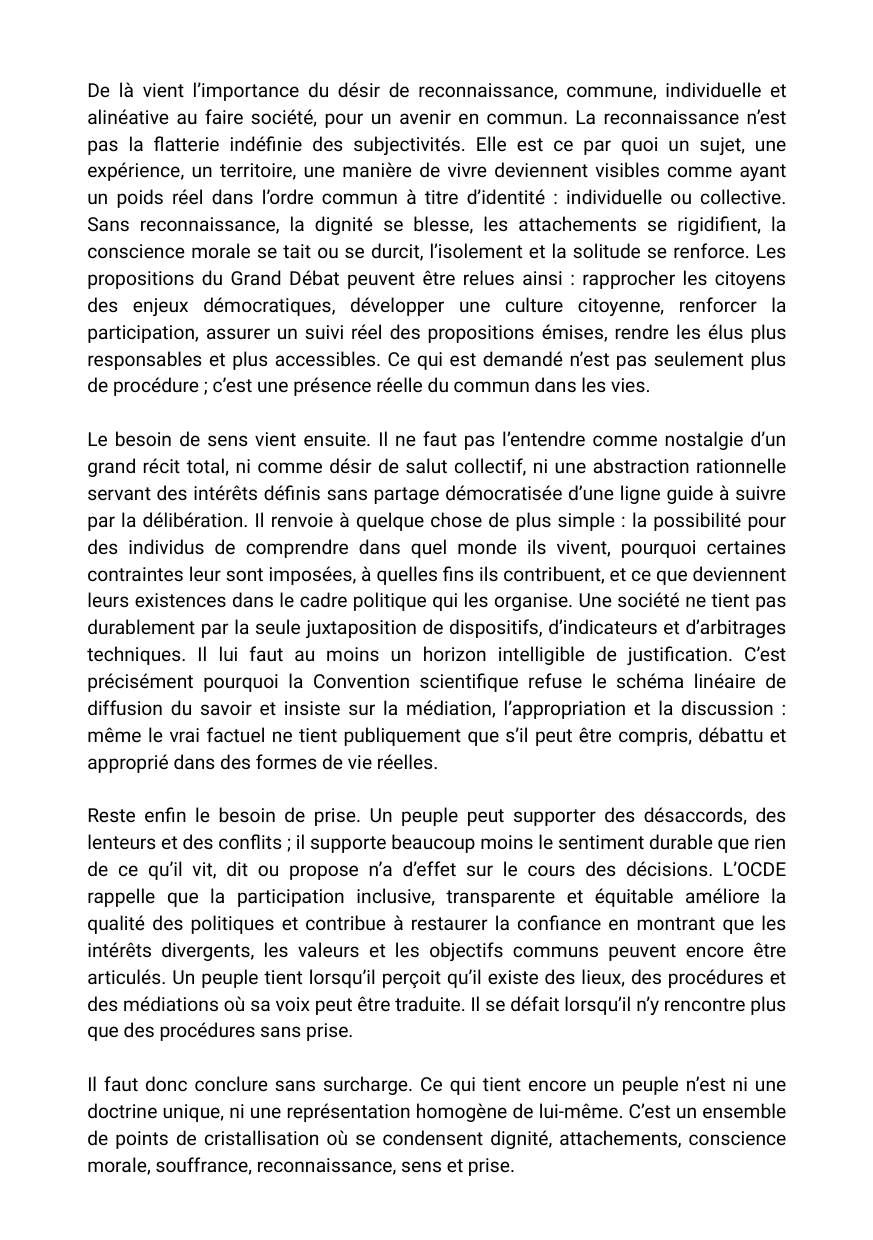

De là vient l’importance du désir de reconnaissance, commune, individuelle et alinéative au faire société, pour un avenir en commun. La reconnaissance n’est pas la flatterie indéfinie des subjectivités. Elle est ce par quoi un sujet, une expérience, un territoire, une manière de vivre deviennent visibles comme ayant un poids réel dans l’ordre commun à titre d’identité : individuelle ou collective. Sans reconnaissance, la dignité se blesse, les attachements se rigidifient, la conscience morale se tait ou se durcit, l’isolement et la solitude se renforce. Les propositions du Grand Débat peuvent être relues ainsi : rapprocher les citoyens des enjeux démocratiques, développer une culture citoyenne, renforcer la participation, assurer un suivi réel des propositions émises, rendre les élus plus responsables et plus accessibles. Ce qui est demandé n’est pas seulement plus de procédure ; c’est une présence réelle du commun dans les vies.

Le besoin de sens vient ensuite. Il ne faut pas l’entendre comme nostalgie d’un grand récit total, ni comme désir de salut collectif, ni une abstraction rationnelle servant des intérêts définis sans partage démocratisée d’une ligne guide à suivre par la délibération. Il renvoie à quelque chose de plus simple : la possibilité pour des individus de comprendre dans quel monde ils vivent, pourquoi certaines contraintes leur sont imposées, à quelles fins ils contribuent, et ce que deviennent leurs existences dans le cadre politique qui les organise. Une société ne tient pas durablement par la seule juxtaposition de dispositifs, d’indicateurs et d’arbitrages techniques. Il lui faut au moins un horizon intelligible de justification. C’est précisément pourquoi la Convention scientifique refuse le schéma linéaire de diffusion du savoir et insiste sur la médiation, l’appropriation et la discussion : même le vrai factuel ne tient publiquement que s’il peut être compris, débattu et approprié dans des formes de vie réelles.

Reste enfin le besoin de prise. Un peuple peut supporter des désaccords, des lenteurs et des conflits ; il supporte beaucoup moins le sentiment durable que rien de ce qu’il vit, dit ou propose n’a d’effet sur le cours des décisions. L’OCDE rappelle que la participation inclusive, transparente et équitable améliore la qualité des politiques et contribue à restaurer la confiance en montrant que les intérêts divergents, les valeurs et les objectifs communs peuvent encore être articulés. Un peuple tient lorsqu’il perçoit qu’il existe des lieux, des procédures et des médiations où sa voix peut être traduite. Il se défait lorsqu’il n’y rencontre plus que des procédures sans prise.

Il faut donc conclure sans surcharge. Ce qui tient encore un peuple n’est ni une doctrine unique, ni une représentation homogène de lui-même. C’est un ensemble de points de cristallisation où se condensent dignité, attachements, conscience morale, souffrance, reconnaissance, sens et prise.